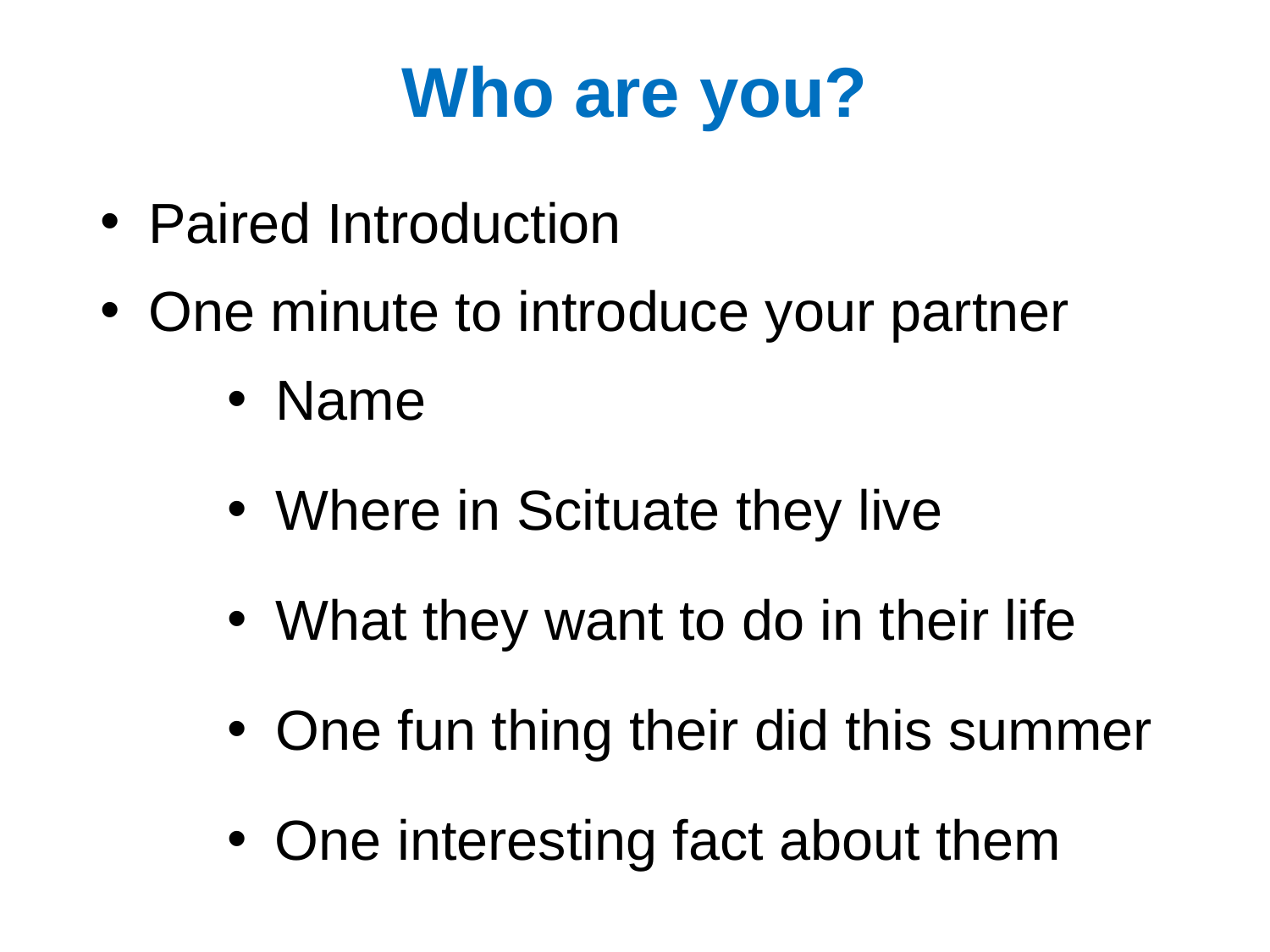

# Who are you?
Paired Introduction
One minute to introduce your partner
Name
Where in Scituate they live
What they want to do in their life
One fun thing their did this summer
One interesting fact about them